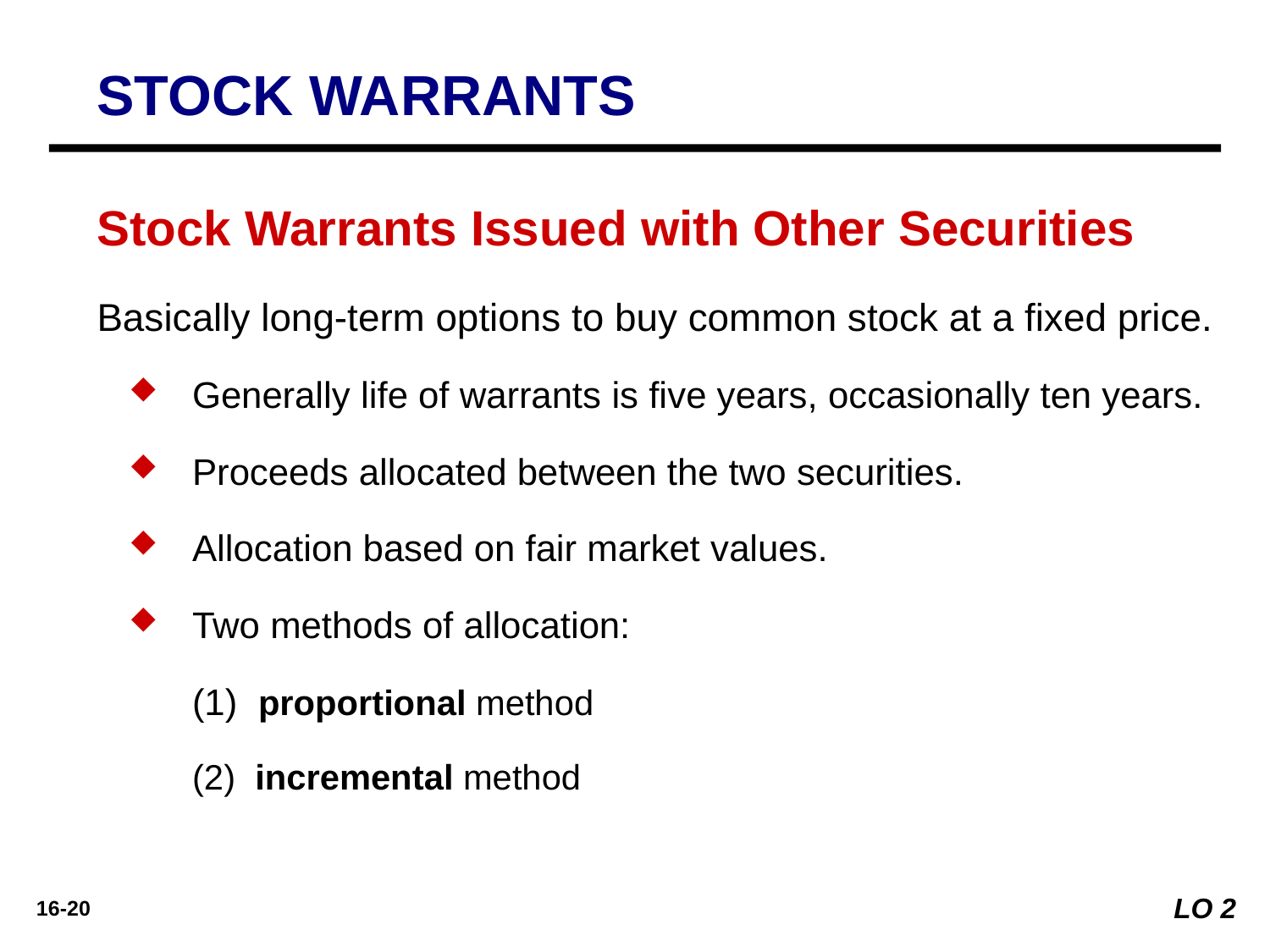

STOCK WARRANTS

Stock Warrants Issued with Other Securities
Basically long-term options to buy common stock at a fixed price.
Generally life of warrants is five years, occasionally ten years.
Proceeds allocated between the two securities.
Allocation based on fair market values.
Two methods of allocation:
	(1)  proportional method
	(2)  incremental method

LO 2